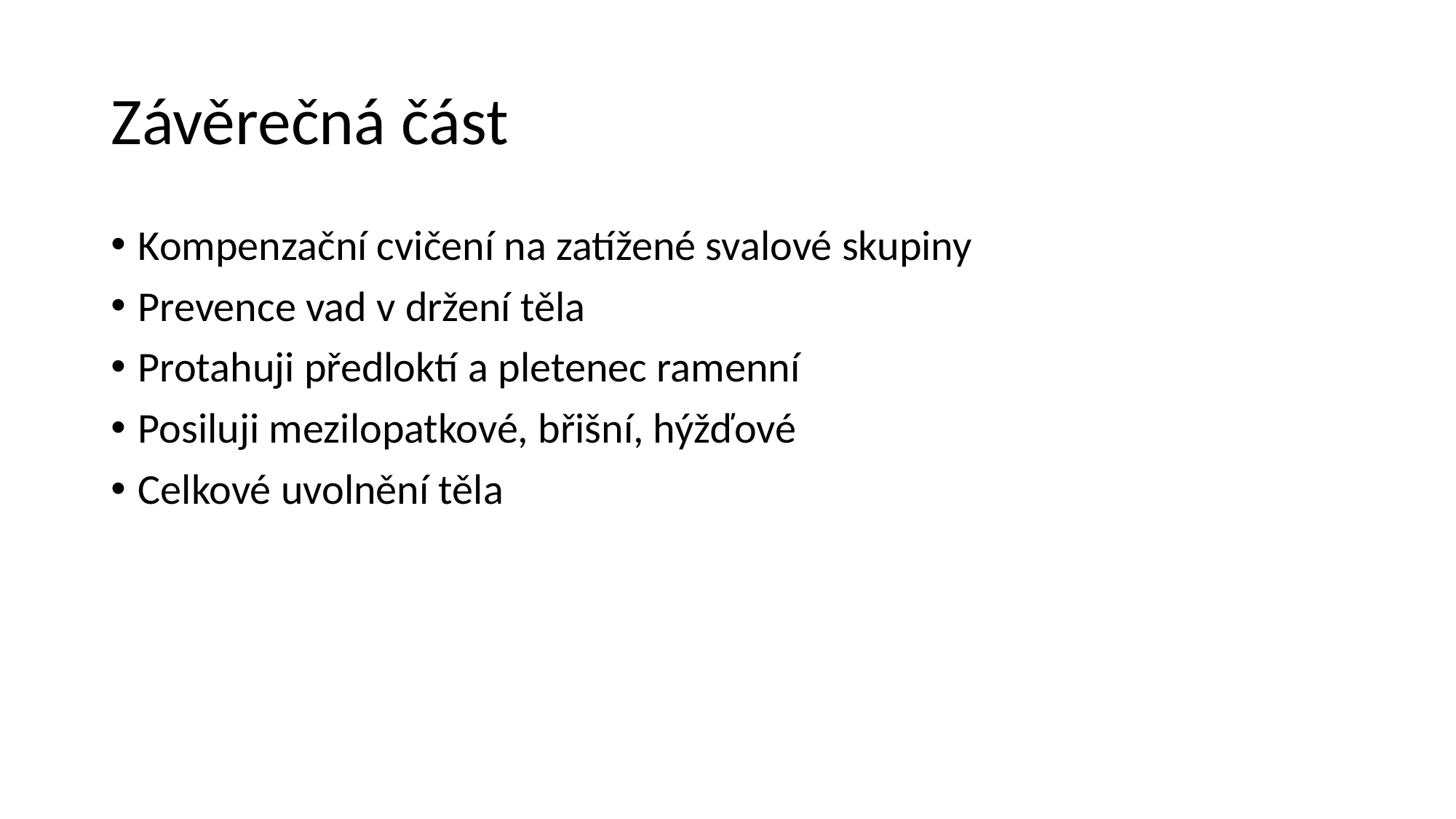

# Závěrečná část
Kompenzační cvičení na zatížené svalové skupiny
Prevence vad v držení těla
Protahuji předloktí a pletenec ramenní
Posiluji mezilopatkové, břišní, hýžďové
Celkové uvolnění těla